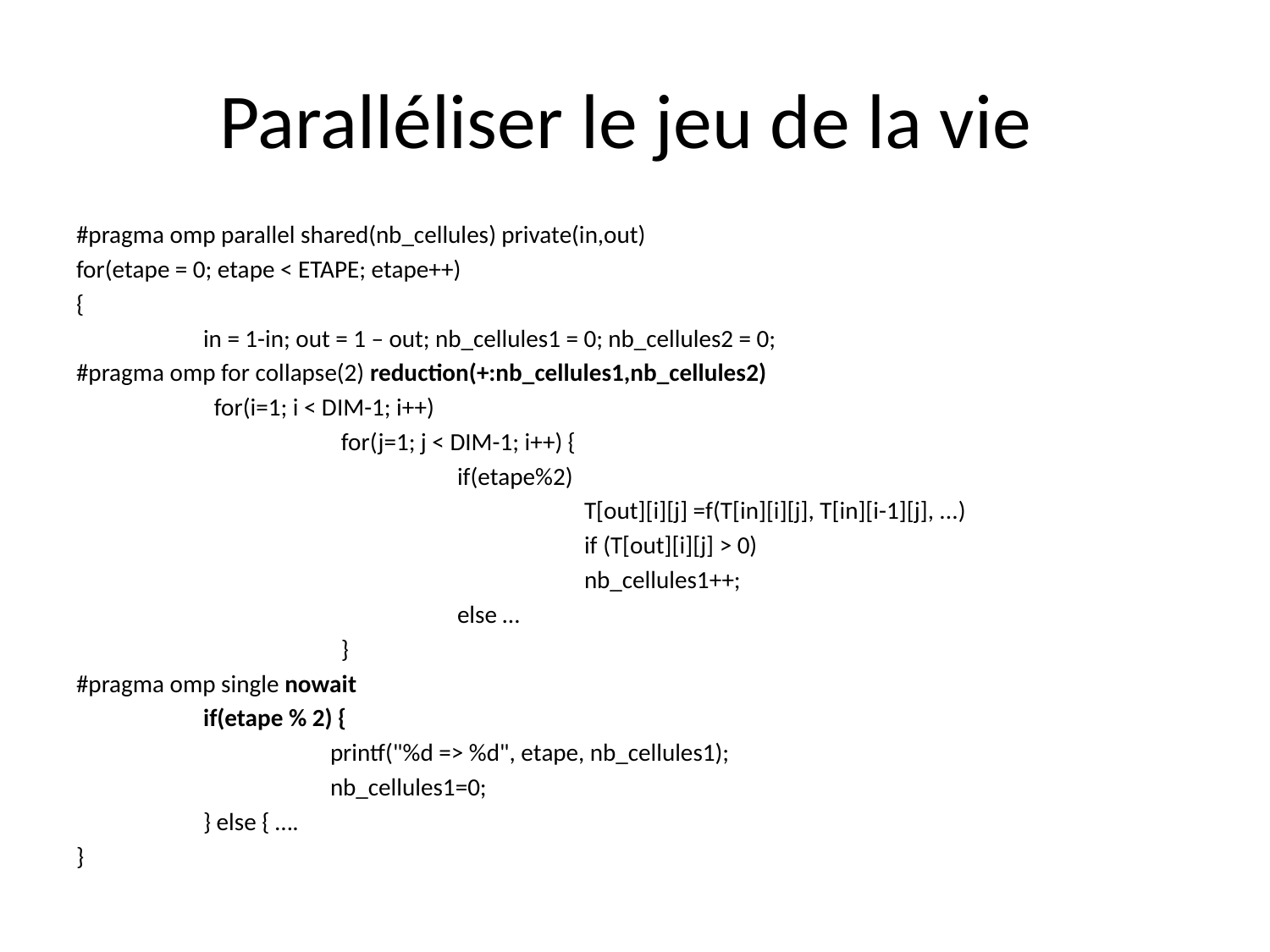

# Paralléliser le jeu de la vie
#pragma omp parallel shared(nb_cellules) private(in,out)
for(etape = 0; etape < ETAPE; etape++)
{
	in = 1-in; out = 1 – out; nb_cellules1 = 0; nb_cellules2 = 0;
#pragma omp for collapse(2) reduction(+:nb_cellules1,nb_cellules2)
	  for(i=1; i < DIM-1; i++)
		  for(j=1; j < DIM-1; i++) {
			if(etape%2)
				T[out][i][j] =f(T[in][i][j], T[in][i-1][j], ...)
 				if (T[out][i][j] > 0)
				nb_cellules1++;
			else …
		  }
#pragma omp single nowait
	if(etape % 2) {
	       	printf("%d => %d", etape, nb_cellules1);
       		nb_cellules1=0;
	} else { ….
}